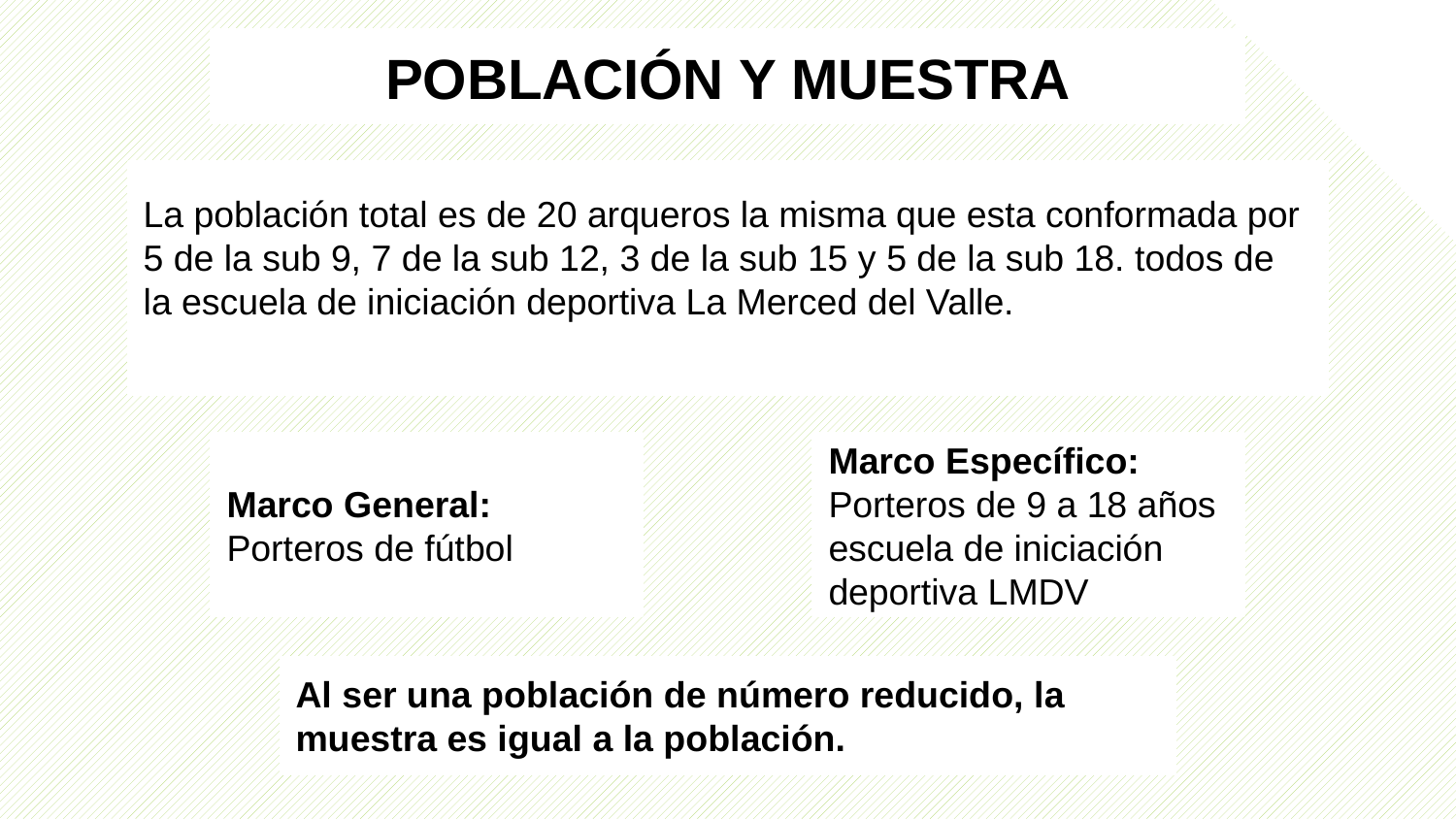

POBLACIÓN Y MUESTRA
La población total es de 20 arqueros la misma que esta conformada por 5 de la sub 9, 7 de la sub 12, 3 de la sub 15 y 5 de la sub 18. todos de la escuela de iniciación deportiva La Merced del Valle.

# Marco General: Porteros de fútbol
Marco Específico:
Porteros de 9 a 18 años escuela de iniciación deportiva LMDV
Al ser una población de número reducido, la muestra es igual a la población.